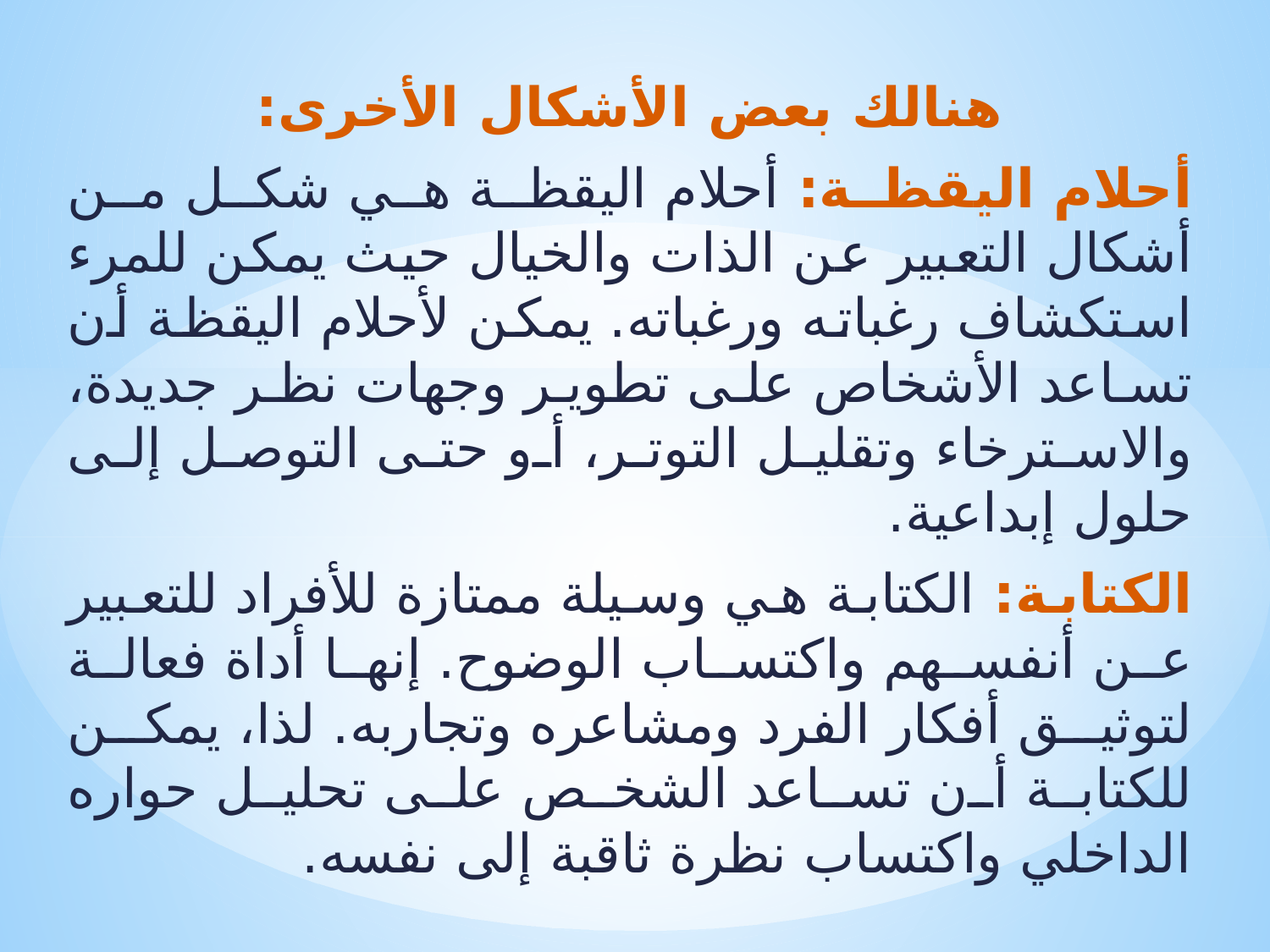

هنالك بعض الأشكال الأخرى:
أحلام اليقظة: أحلام اليقظة هي شكل من أشكال التعبير عن الذات والخيال حيث يمكن للمرء استكشاف رغباته ورغباته. يمكن لأحلام اليقظة أن تساعد الأشخاص على تطوير وجهات نظر جديدة، والاسترخاء وتقليل التوتر، أو حتى التوصل إلى حلول إبداعية.
الكتابة: الكتابة هي وسيلة ممتازة للأفراد للتعبير عن أنفسهم واكتساب الوضوح. إنها أداة فعالة لتوثيق أفكار الفرد ومشاعره وتجاربه. لذا، يمكن للكتابة أن تساعد الشخص على تحليل حواره الداخلي واكتساب نظرة ثاقبة إلى نفسه.